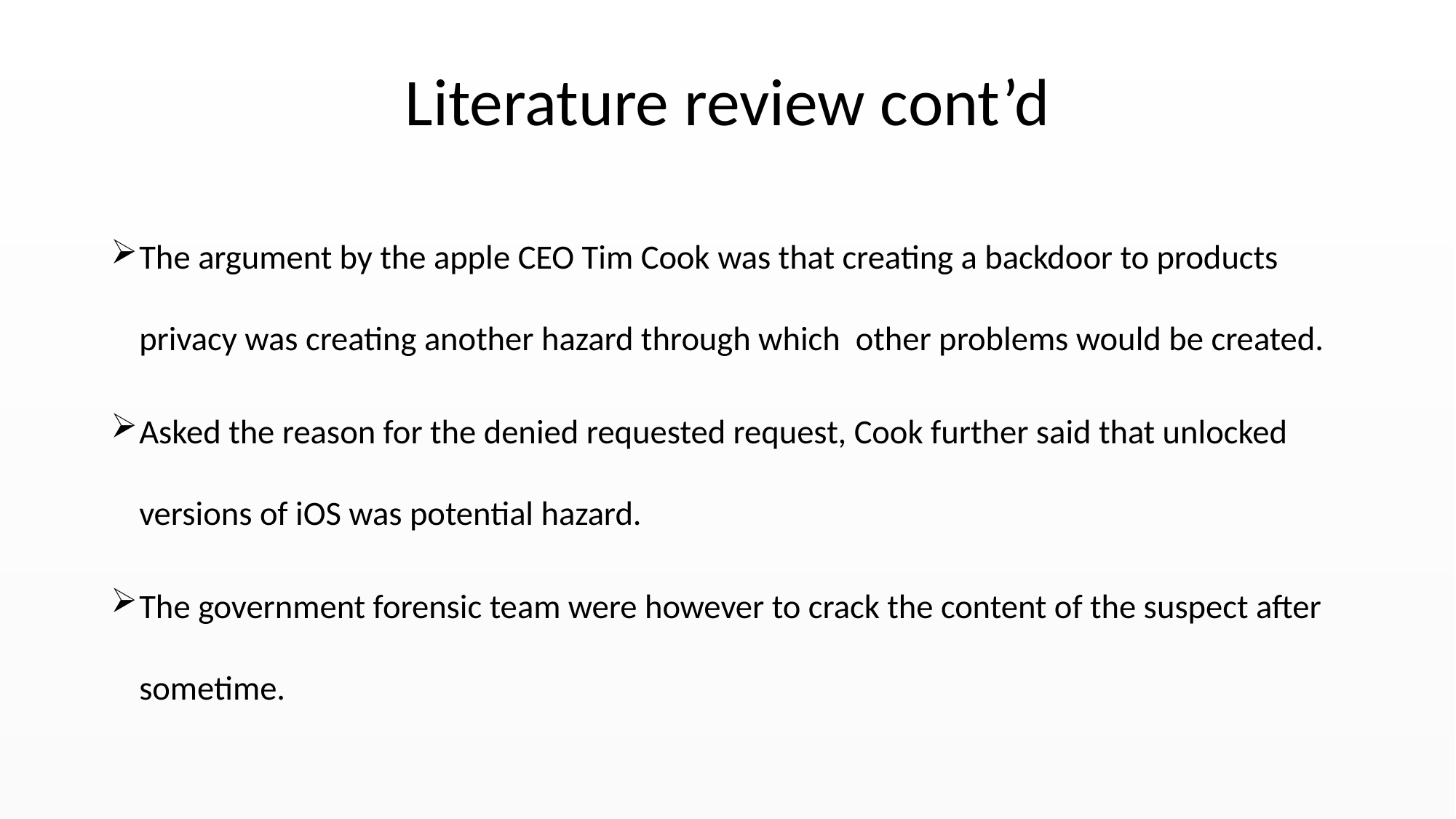

# Literature review cont’d
The argument by the apple CEO Tim Cook was that creating a backdoor to products privacy was creating another hazard through which  other problems would be created.
Asked the reason for the denied requested request, Cook further said that unlocked versions of iOS was potential hazard.
The government forensic team were however to crack the content of the suspect after sometime.